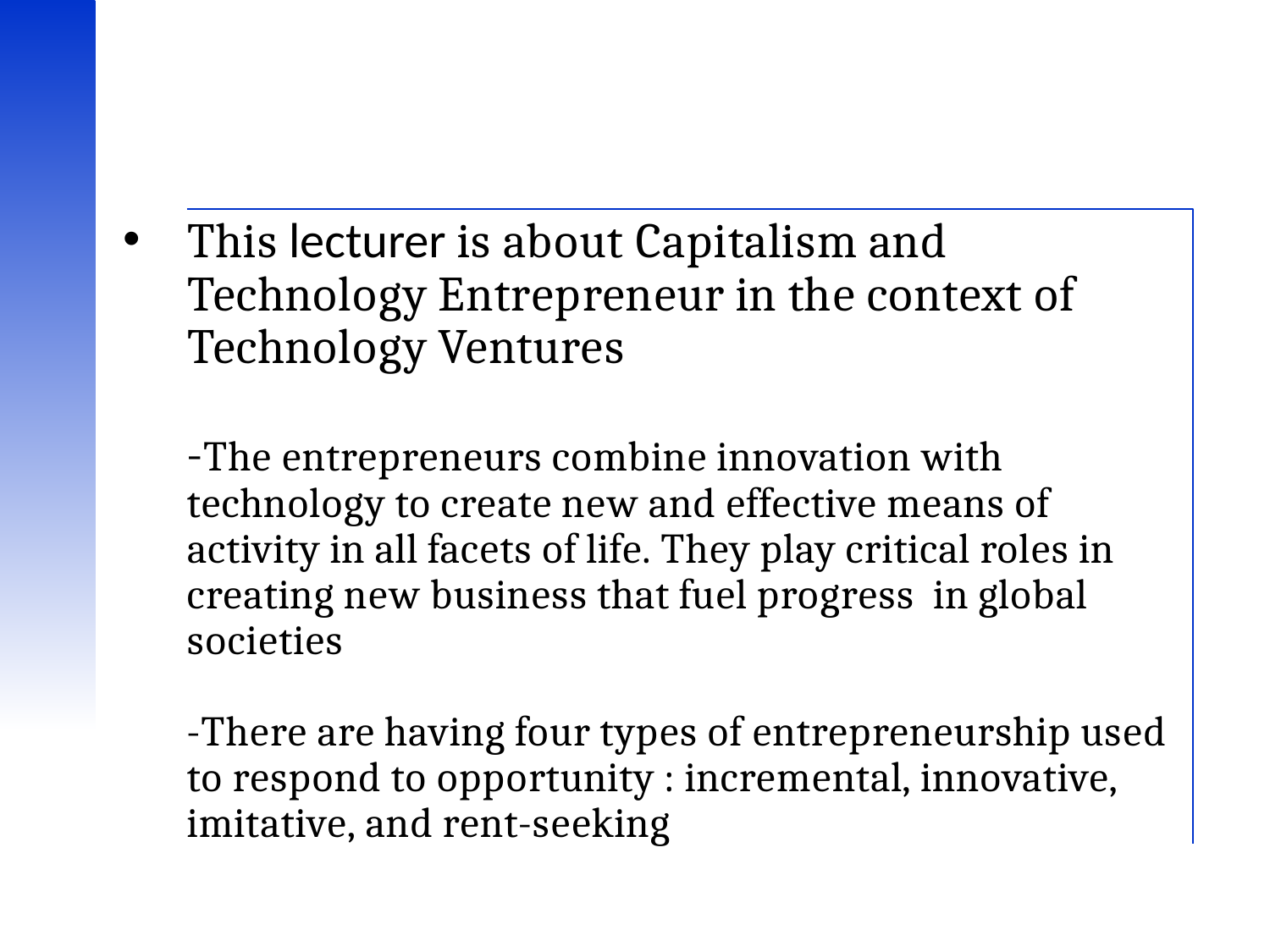

# This lecturer is about Capitalism and Technology Entrepreneur in the context of Technology Ventures -The entrepreneurs combine innovation with technology to create new and effective means of  activity in all facets of life. They play critical roles in creating new business that fuel progress  in global societies -There are having four types of entrepreneurship used to respond to opportunity : incremental, innovative, imitative, and rent-seeking